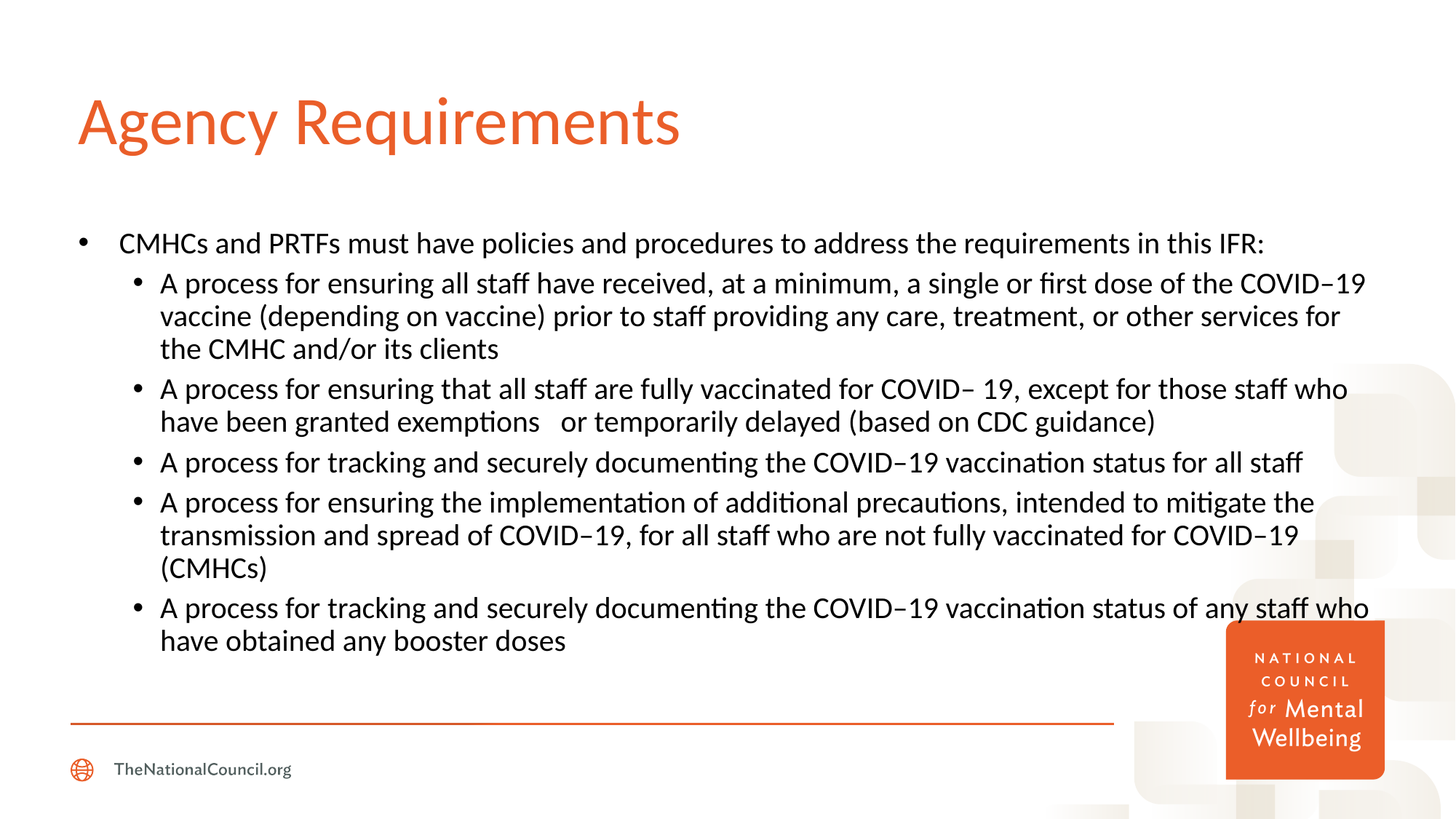

# Agency Requirements
CMHCs and PRTFs must have policies and procedures to address the requirements in this IFR:
A process for ensuring all staff have received, at a minimum, a single or first dose of the COVID–19 vaccine (depending on vaccine) prior to staff providing any care, treatment, or other services for the CMHC and/or its clients
A process for ensuring that all staff are fully vaccinated for COVID– 19, except for those staff who have been granted exemptions   or temporarily delayed (based on CDC guidance)
A process for tracking and securely documenting the COVID–19 vaccination status for all staff
A process for ensuring the implementation of additional precautions, intended to mitigate the transmission and spread of COVID–19, for all staff who are not fully vaccinated for COVID–19 (CMHCs)
A process for tracking and securely documenting the COVID–19 vaccination status of any staff who have obtained any booster doses